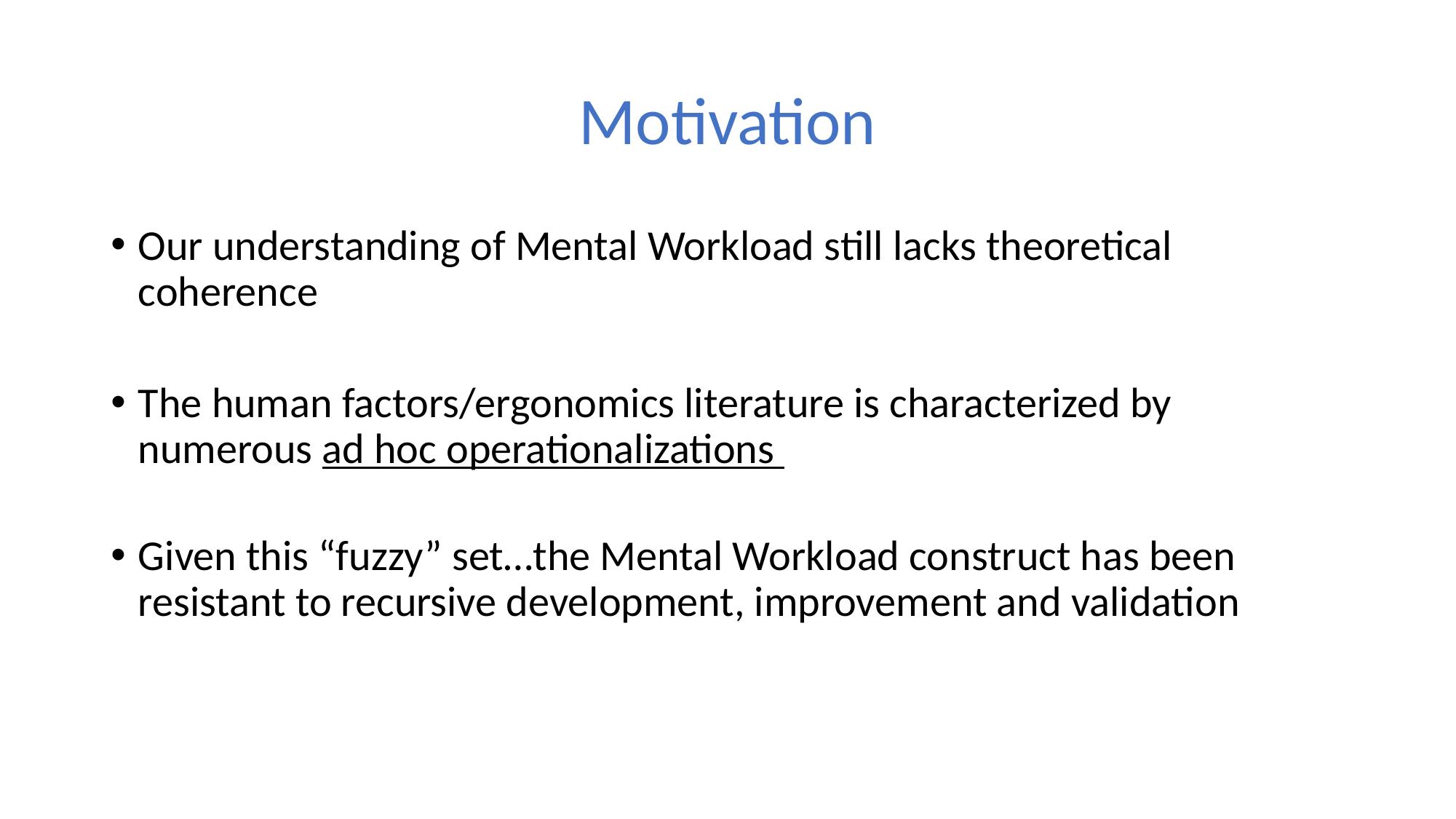

# Motivation
Our understanding of Mental Workload still lacks theoretical coherence
The human factors/ergonomics literature is characterized by numerous ad hoc operationalizations
Given this “fuzzy” set…the Mental Workload construct has been resistant to recursive development, improvement and validation